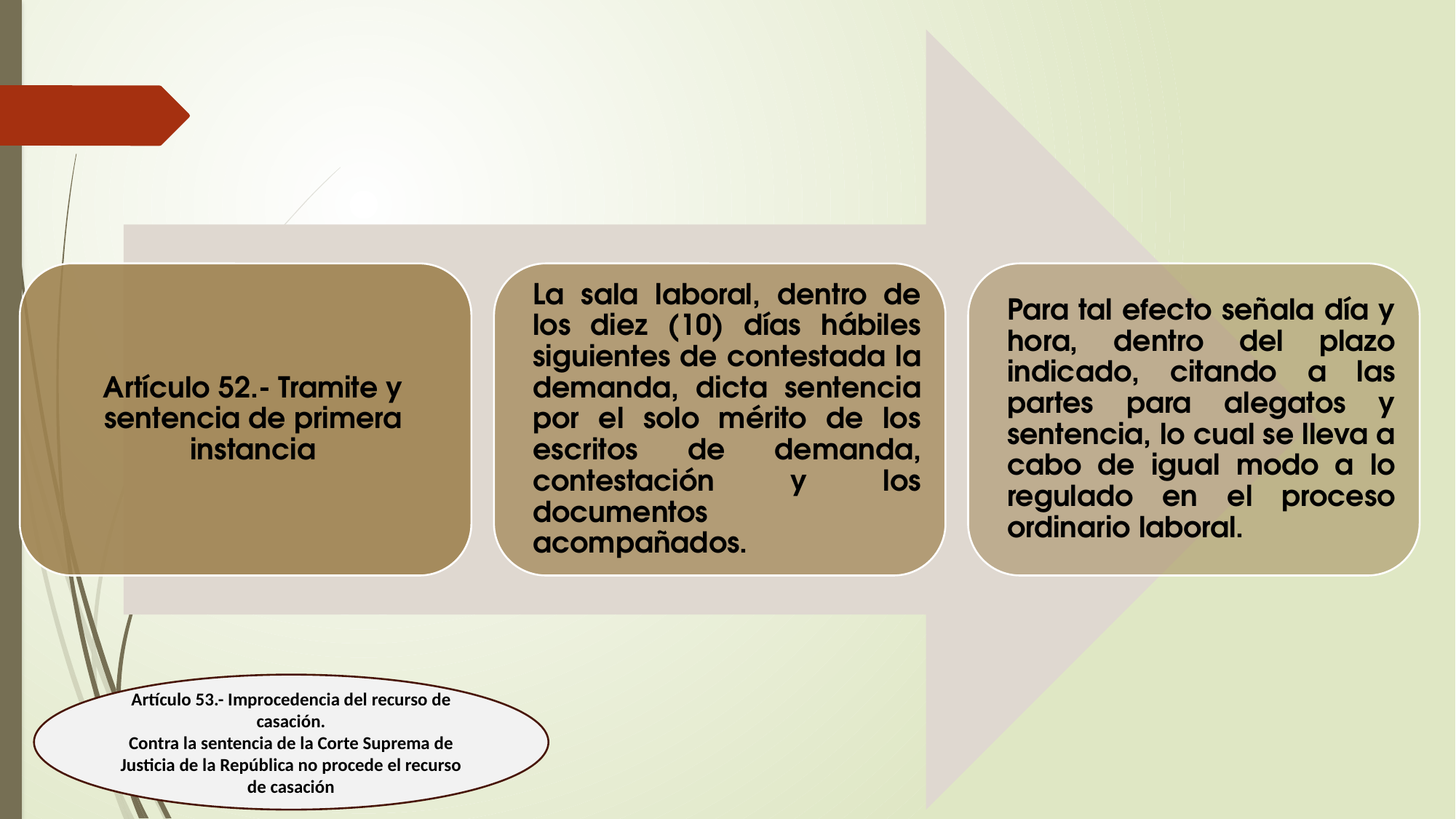

Artículo 52.- Tramite y sentencia de primera instancia
La sala laboral, dentro de los diez (10) días hábiles siguientes de contestada la demanda, dicta sentencia por el solo mérito de los escritos de demanda, contestación y los documentos acompañados.
Para tal efecto señala día y hora, dentro del plazo indicado, citando a las partes para alegatos y sentencia, lo cual se lleva a cabo de igual modo a lo regulado en el proceso ordinario laboral.
Artículo 53.- Improcedencia del recurso de casación.
Contra la sentencia de la Corte Suprema de Justicia de la República no procede el recurso de casación